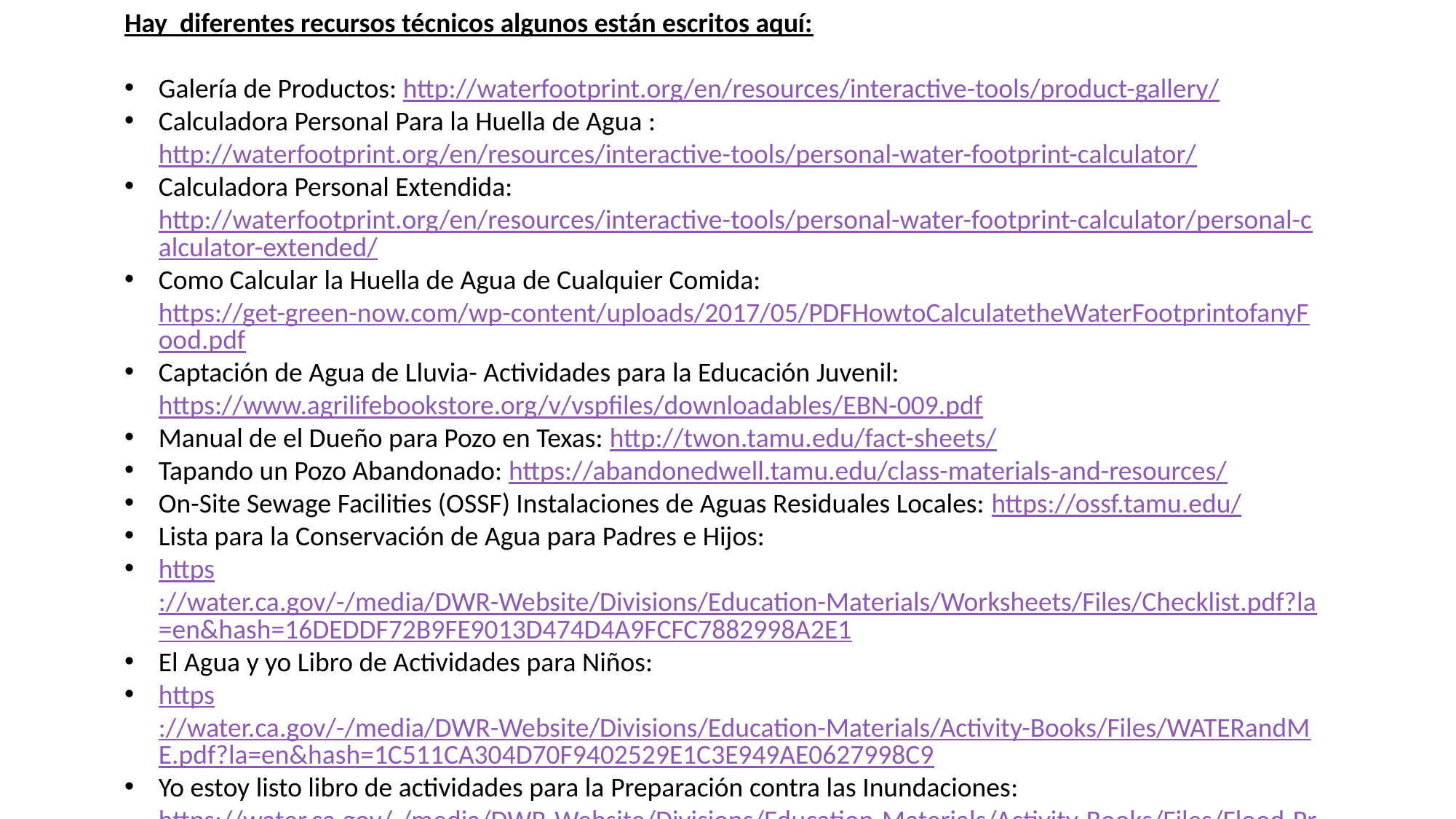

Hay  diferentes recursos técnicos algunos están escritos aquí:

Galería de Productos: http://waterfootprint.org/en/resources/interactive-tools/product-gallery/
Calculadora Personal Para la Huella de Agua : http://waterfootprint.org/en/resources/interactive-tools/personal-water-footprint-calculator/
Calculadora Personal Extendida: http://waterfootprint.org/en/resources/interactive-tools/personal-water-footprint-calculator/personal-calculator-extended/
Como Calcular la Huella de Agua de Cualquier Comida: https://get-green-now.com/wp-content/uploads/2017/05/PDFHowtoCalculatetheWaterFootprintofanyFood.pdf
Captación de Agua de Lluvia- Actividades para la Educación Juvenil: https://www.agrilifebookstore.org/v/vspfiles/downloadables/EBN-009.pdf
Manual de el Dueño para Pozo en Texas: http://twon.tamu.edu/fact-sheets/
Tapando un Pozo Abandonado: https://abandonedwell.tamu.edu/class-materials-and-resources/
On-Site Sewage Facilities (OSSF) Instalaciones de Aguas Residuales Locales: https://ossf.tamu.edu/
Lista para la Conservación de Agua para Padres e Hijos:
https://water.ca.gov/-/media/DWR-Website/Divisions/Education-Materials/Worksheets/Files/Checklist.pdf?la=en&hash=16DEDDF72B9FE9013D474D4A9FCFC7882998A2E1
El Agua y yo Libro de Actividades para Niños:
https://water.ca.gov/-/media/DWR-Website/Divisions/Education-Materials/Activity-Books/Files/WATERandME.pdf?la=en&hash=1C511CA304D70F9402529E1C3E949AE0627998C9
Yo estoy listo libro de actividades para la Preparación contra las Inundaciones: https://water.ca.gov/-/media/DWR-Website/Divisions/Education-Materials/Activity-Books/Files/Flood-Preparedness-Activity-Book_English.pdf?la=en&hash=E0869862D0D3B9E41111E65986846D928D7DD7E9